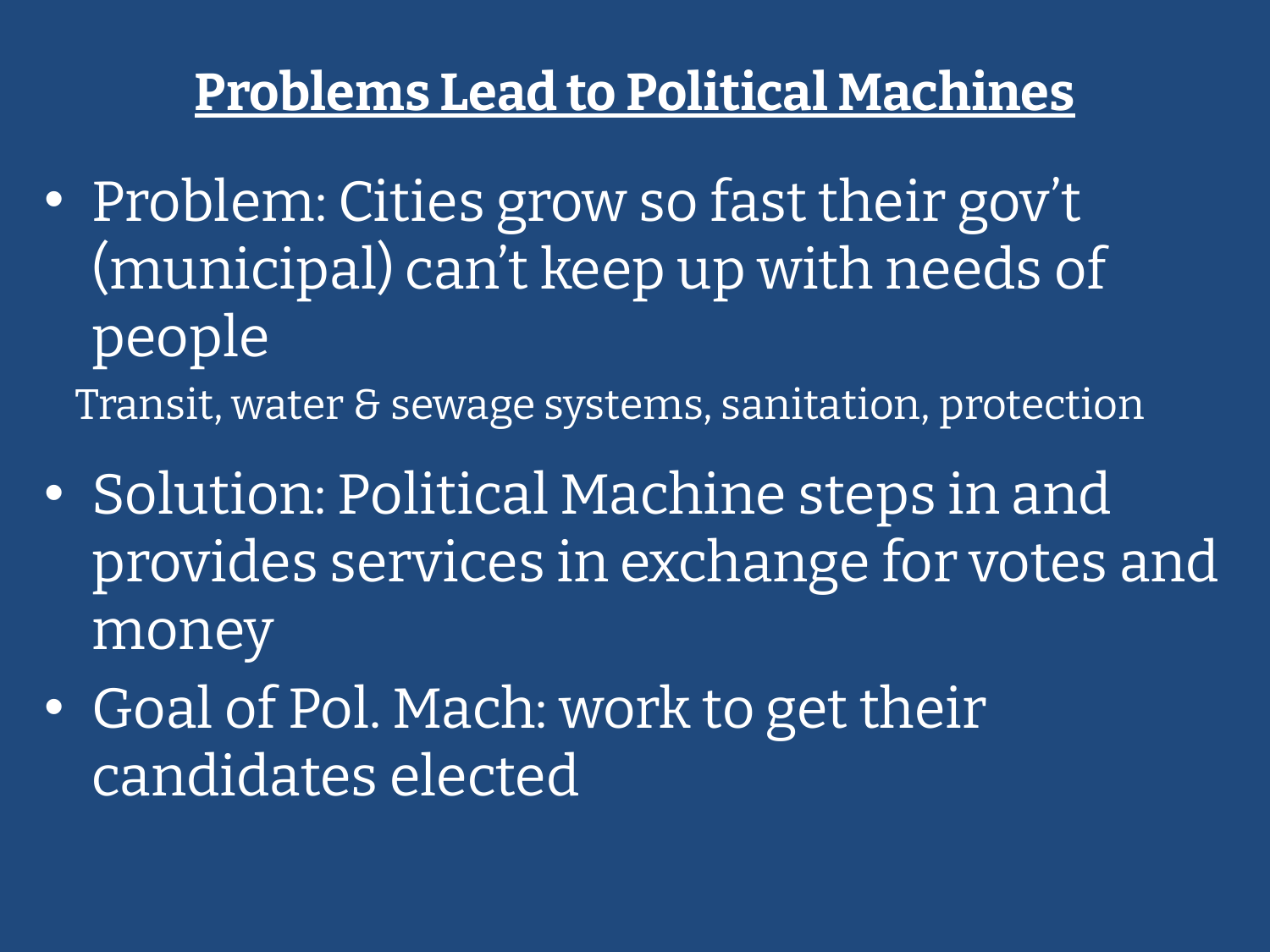

# Problems Lead to Political Machines
Problem: Cities grow so fast their gov’t (municipal) can’t keep up with needs of people

Solution: Political Machine steps in and  provides services in exchange for votes and money
Goal of Pol. Mach: work to get their candidates elected

Transit, water & sewage systems, sanitation, protection